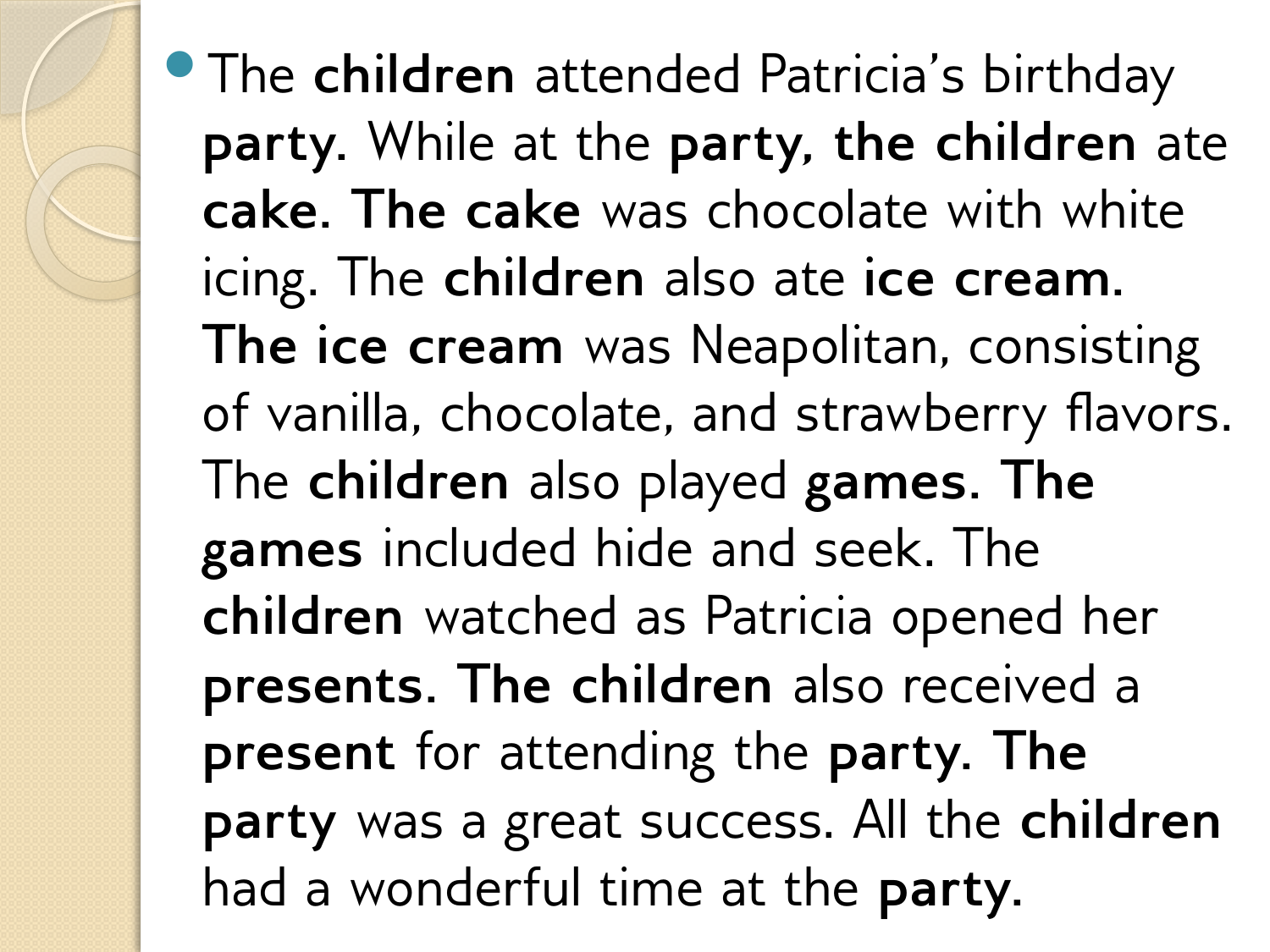

The children attended Patricia’s birthday party. While at the party, the children ate cake. The cake was chocolate with white icing. The children also ate ice cream. The ice cream was Neapolitan, consisting of vanilla, chocolate, and strawberry flavors. The children also played games. The games included hide and seek. The children watched as Patricia opened her presents. The children also received a present for attending the party. The party was a great success. All the children had a wonderful time at the party.